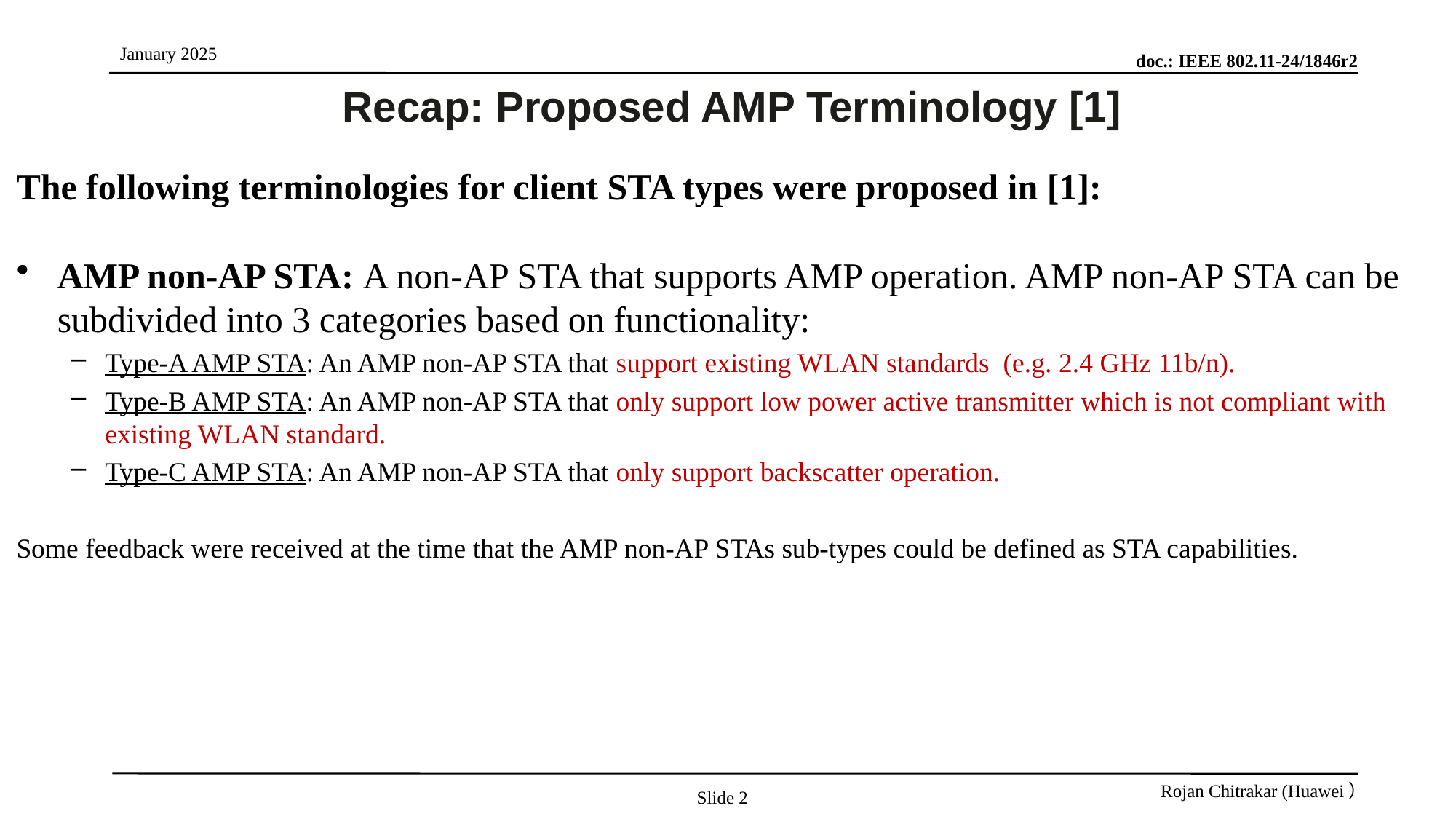

# Recap: Proposed AMP Terminology [1]
The following terminologies for client STA types were proposed in [1]:

AMP non-AP STA: A non-AP STA that supports AMP operation. AMP non-AP STA can be subdivided into 3 categories based on functionality:
Type-A AMP STA: An AMP non-AP STA that support existing WLAN standards  (e.g. 2.4 GHz 11b/n).
Type-B AMP STA: An AMP non-AP STA that only support low power active transmitter which is not compliant with existing WLAN standard.
Type-C AMP STA: An AMP non-AP STA that only support backscatter operation.

Some feedback were received at the time that the AMP non-AP STAs sub-types could be defined as STA capabilities.
Slide 2